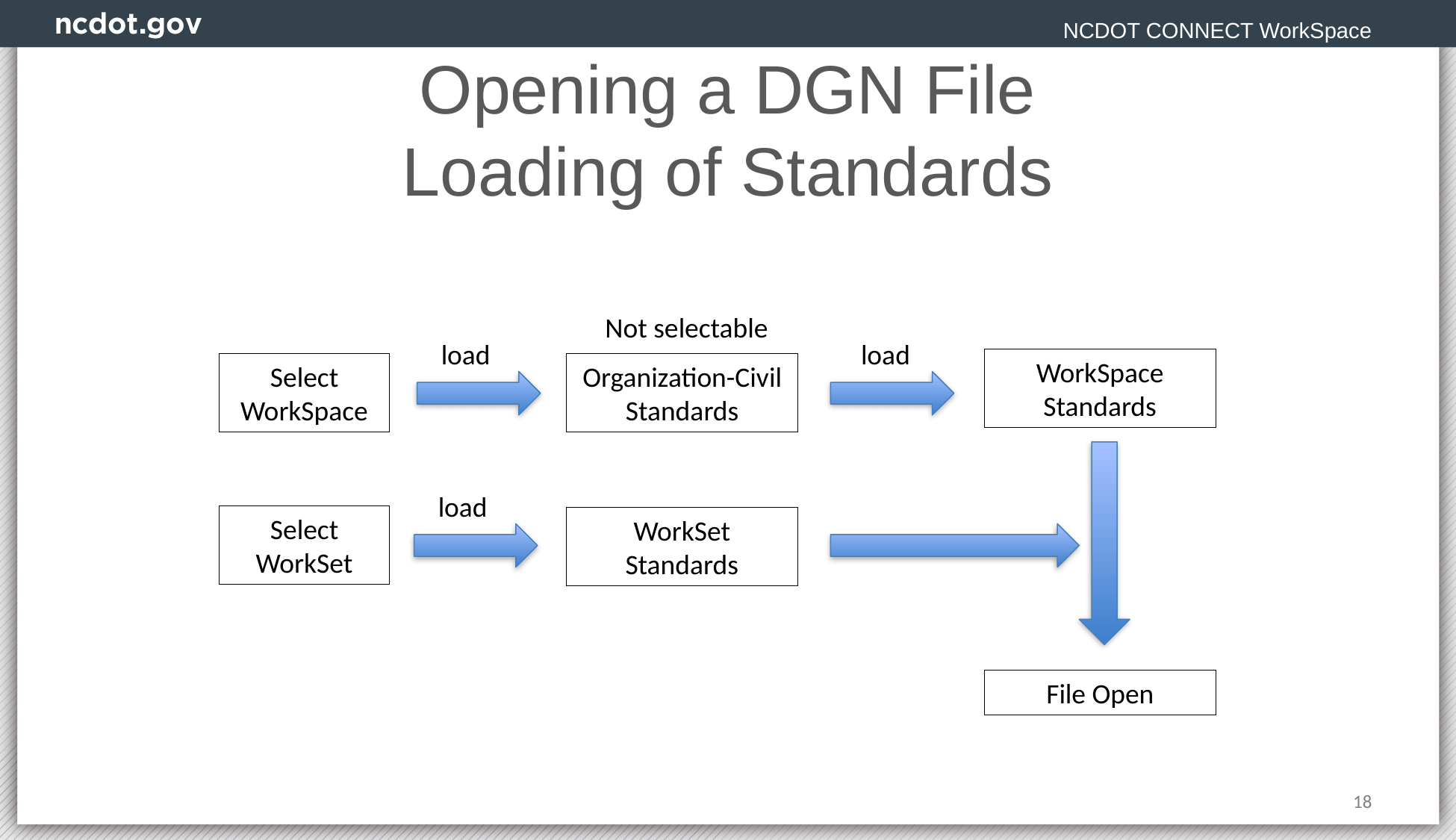

NCDOT CONNECT WorkSpace
# Opening a DGN File Loading of Standards
Not selectable
load
load
WorkSpace
Standards
Organization-Civil
Standards
Select
WorkSpace

load
Select
WorkSet
WorkSet
Standards

File Open
18